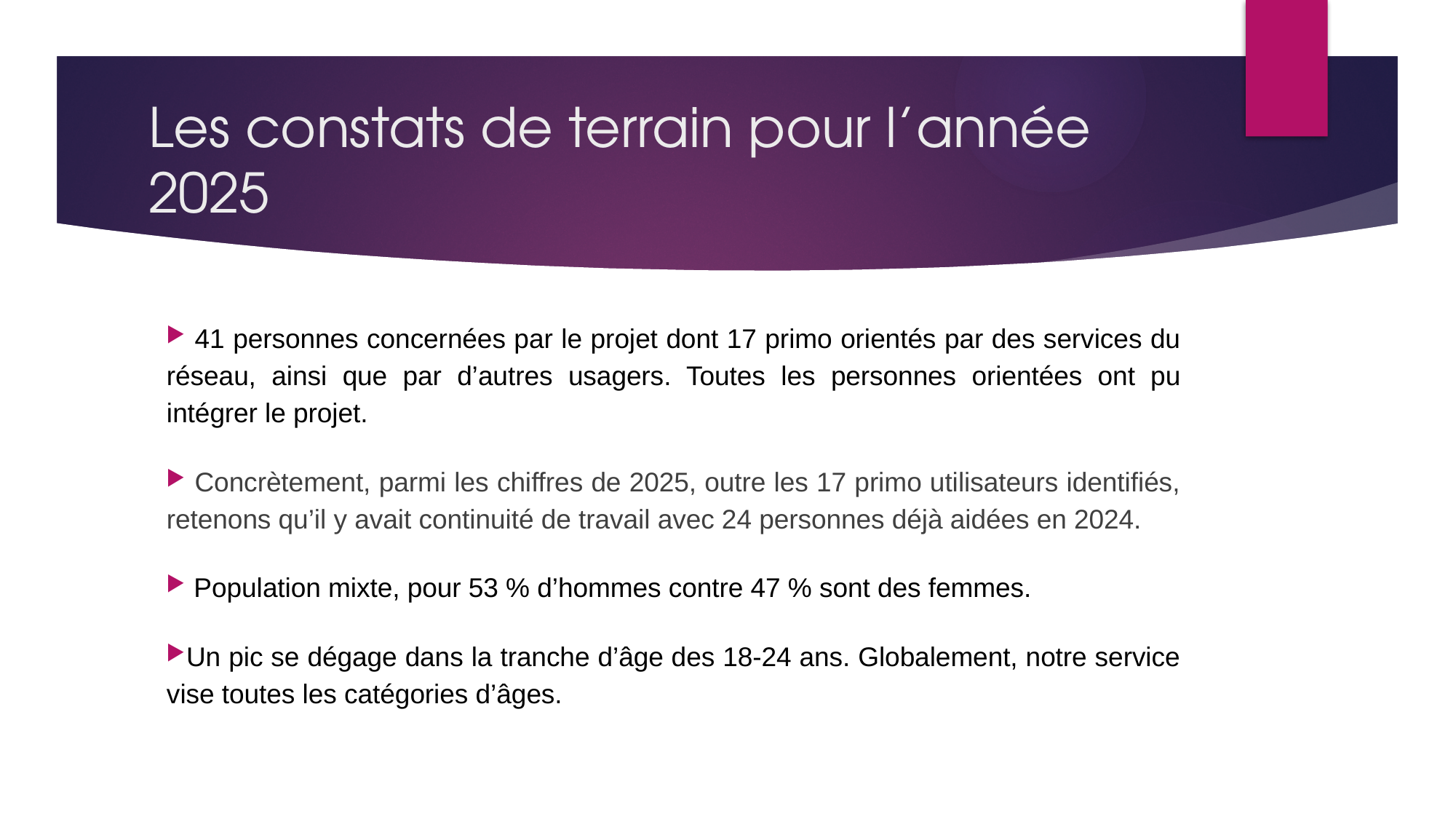

# Les constats de terrain pour l’année 2025
 41 personnes concernées par le projet dont 17 primo orientés par des services du réseau, ainsi que par d’autres usagers. Toutes les personnes orientées ont pu intégrer le projet.
 Concrètement, parmi les chiffres de 2025, outre les 17 primo utilisateurs identifiés, retenons qu’il y avait continuité de travail avec 24 personnes déjà aidées en 2024.
 Population mixte, pour 53 % d’hommes contre 47 % sont des femmes.
Un pic se dégage dans la tranche d’âge des 18-24 ans. Globalement, notre service vise toutes les catégories d’âges.